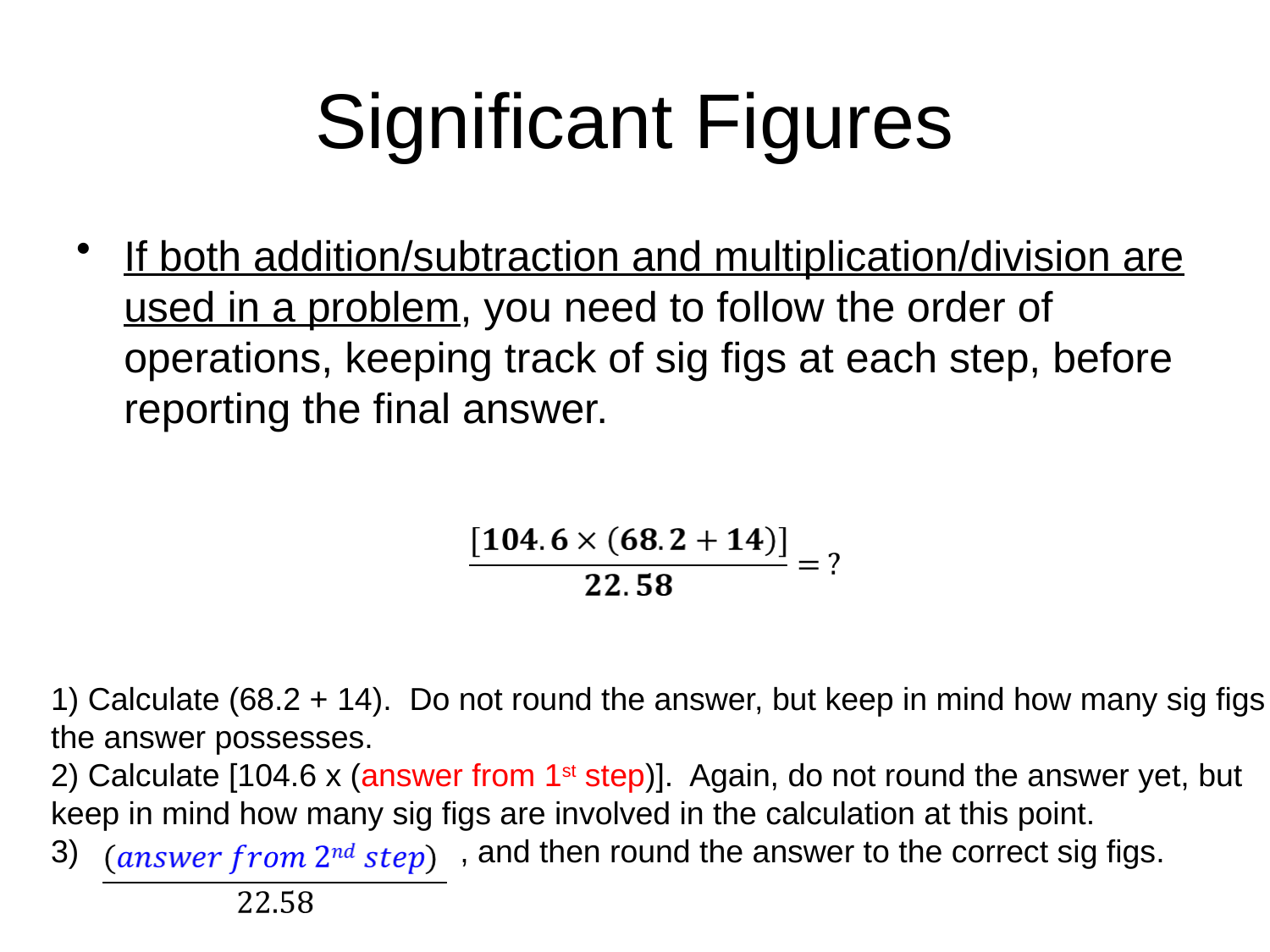

# Significant Figures
If both addition/subtraction and multiplication/division are used in a problem, you need to follow the order of operations, keeping track of sig figs at each step, before reporting the final answer.

1) Calculate (68.2 + 14).  Do not round the answer, but keep in mind how many sig figs
the answer possesses.
2) Calculate [104.6 x (answer from 1st step)].  Again, do not round the answer yet, but
keep in mind how many sig figs are involved in the calculation at this point.
3)                                           , and then round the answer to the correct sig figs.